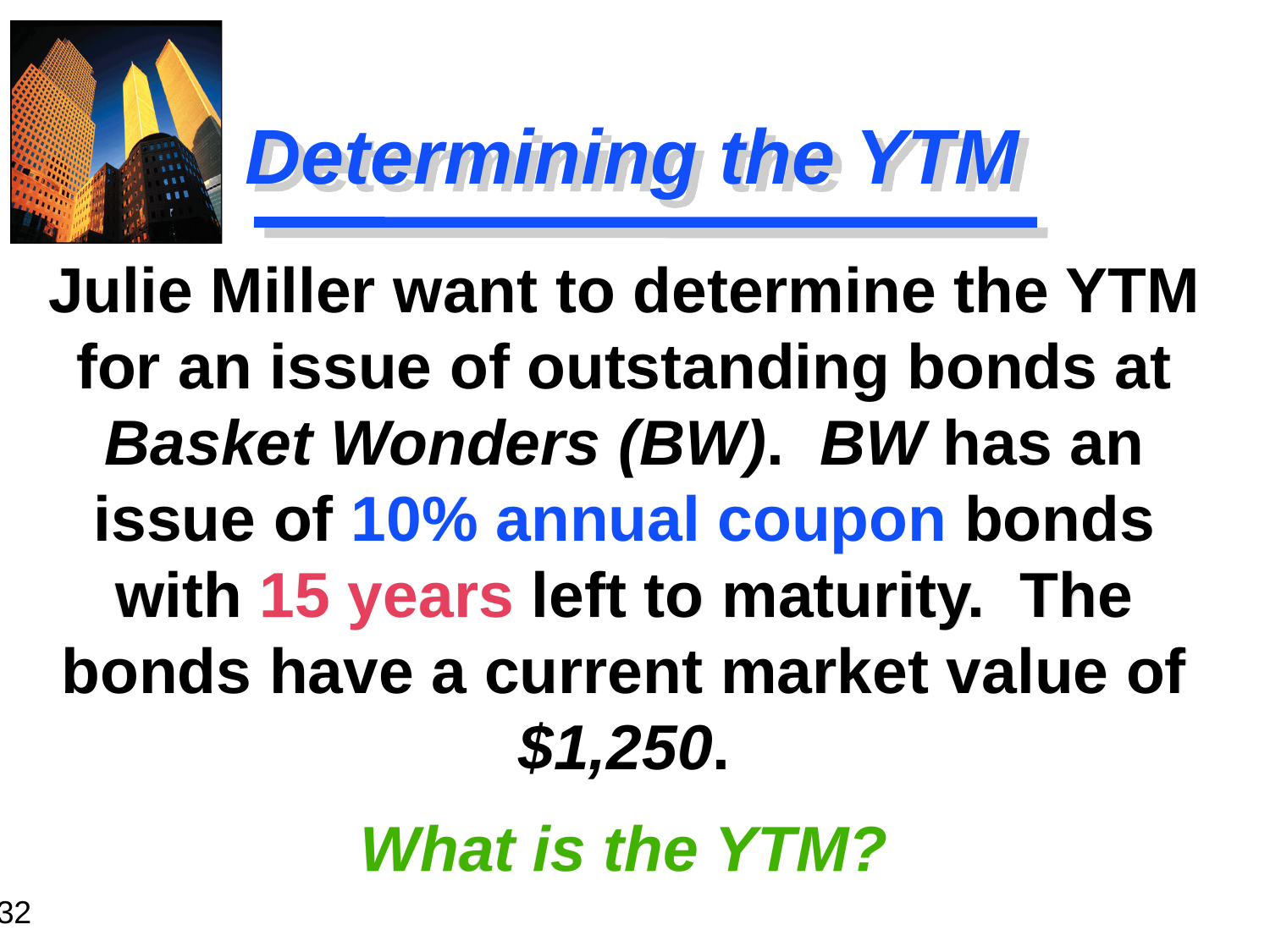

# Determining the YTM

Julie Miller want to determine the YTM for an issue of outstanding bonds at Basket Wonders (BW).  BW has an issue of 10% annual coupon bonds with 15 years left to maturity.  The bonds have a current market value of $1,250.
What is the YTM?